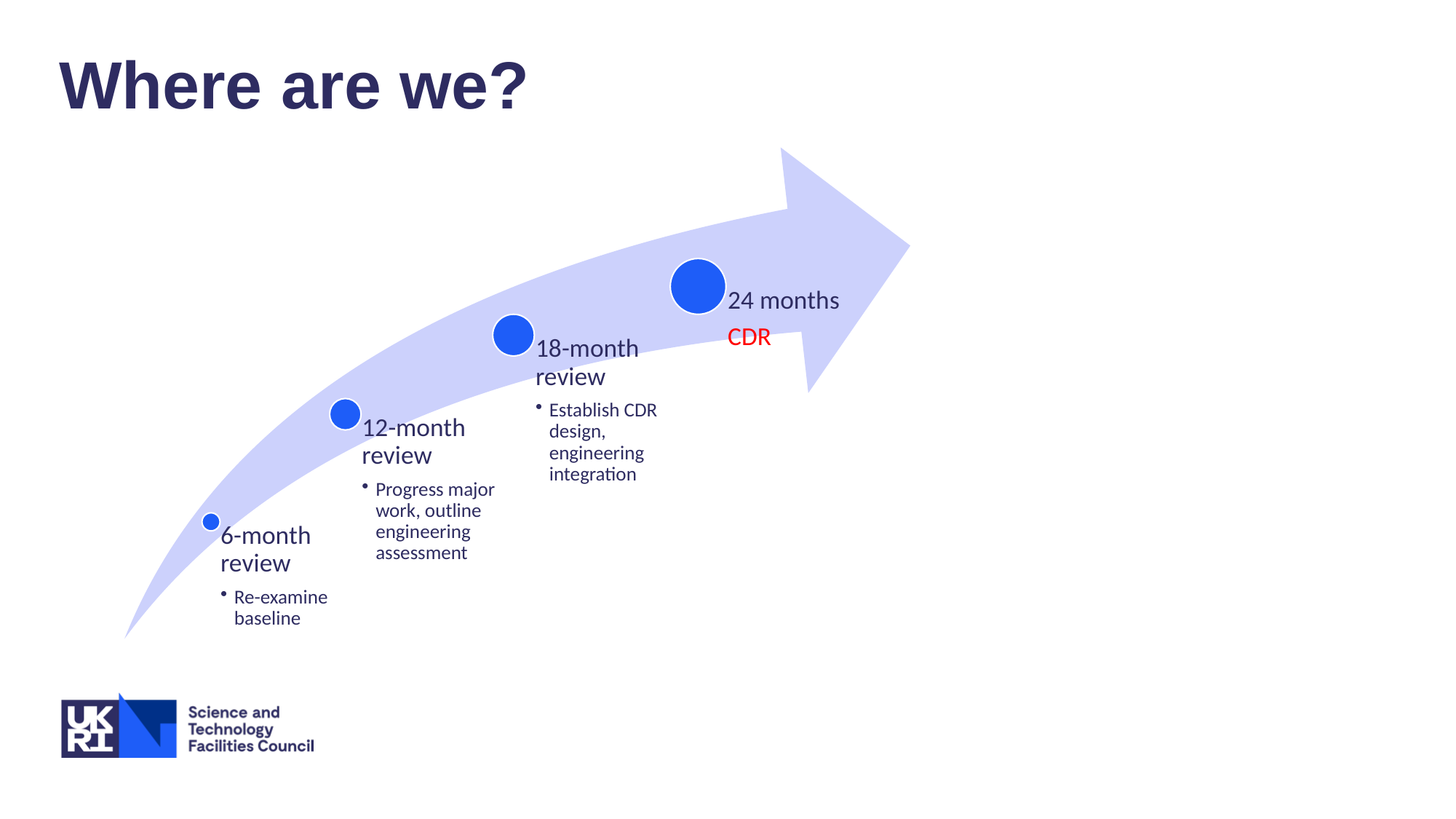

# Where are we?

6-month review
Re-examine baseline
12-month review
Progress major work, outline
engineering assessment
18-month review
Establish CDR design, engineering integration
24 months
CDR